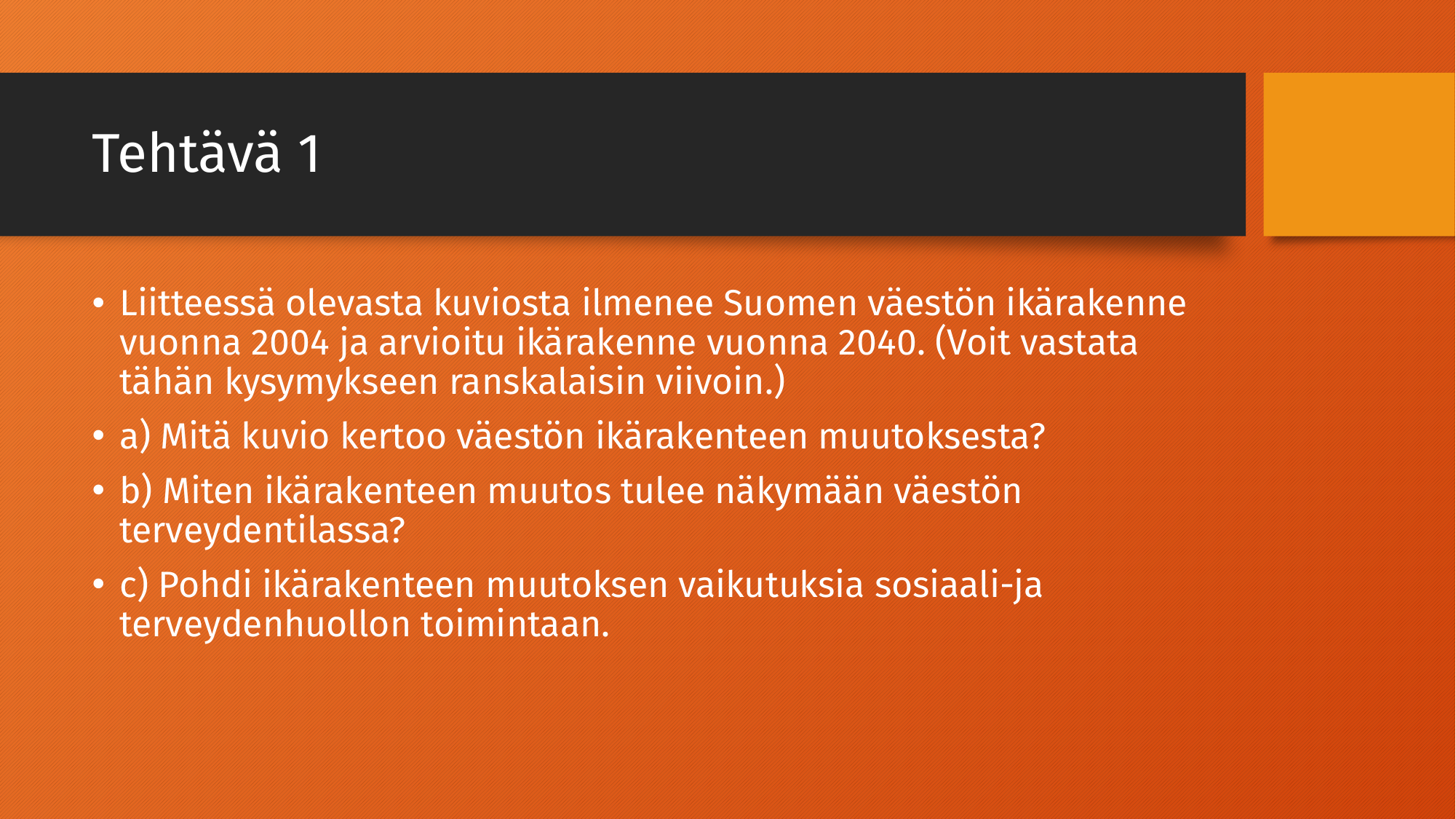

# Tehtävä 1
Liitteessä olevasta kuviosta ilmenee Suomen väestön ikärakenne vuonna 2004 ja arvioitu ikärakenne vuonna 2040. (Voit vastata tähän kysymykseen ranskalaisin viivoin.)
a) Mitä kuvio kertoo väestön ikärakenteen muutoksesta?
b) Miten ikärakenteen muutos tulee näkymään väestön terveydentilassa?
c) Pohdi ikärakenteen muutoksen vaikutuksia sosiaali-ja terveydenhuollon toimintaan.